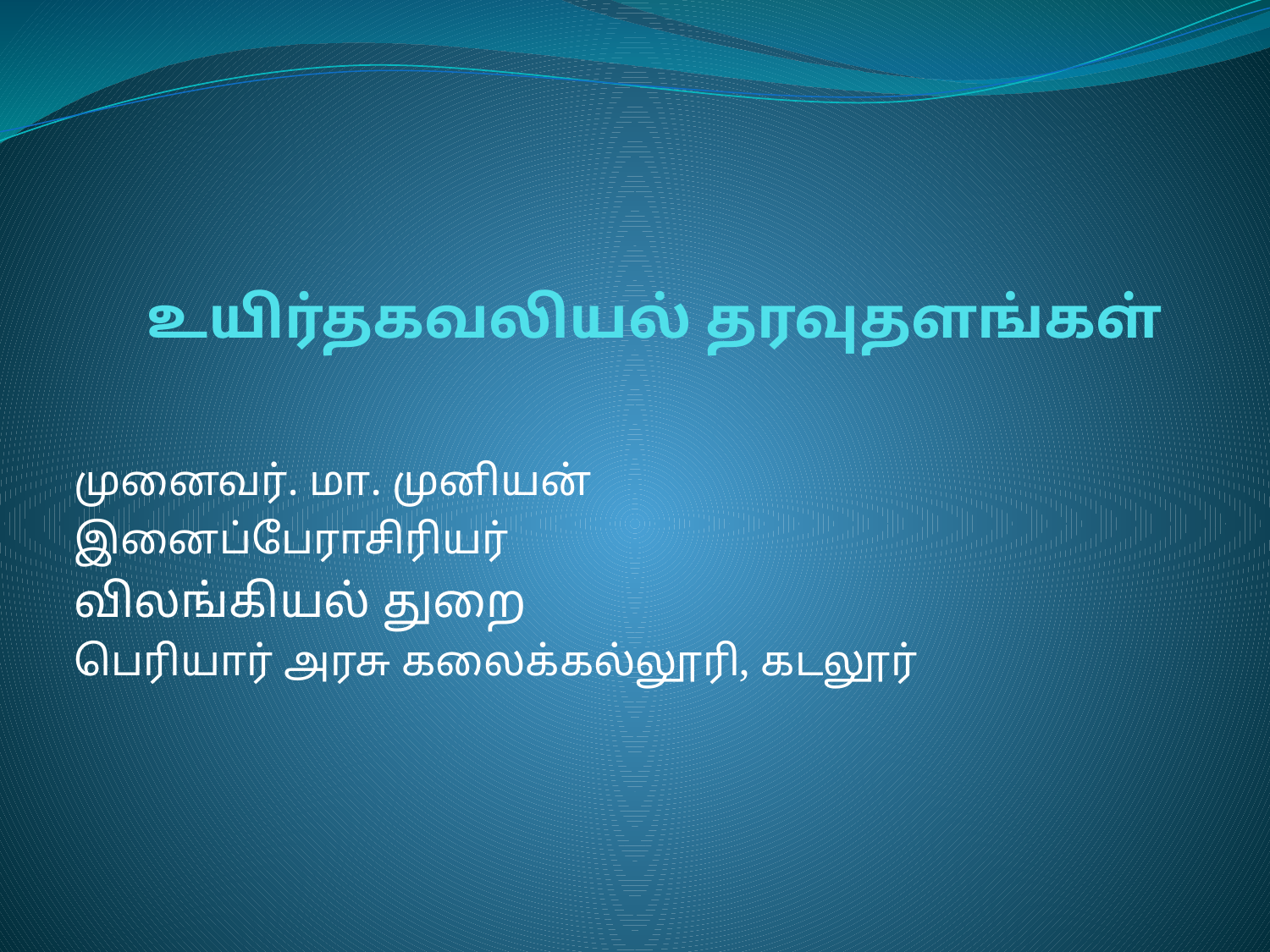

# உயிர்தகவலியல் தரவுதளங்கள்
முனைவர். மா. முனியன்
இனைப்பேராசிரியர்
விலங்கியல் துறை
பெரியார் அரசு கலைக்கல்லூரி, கடலூர்